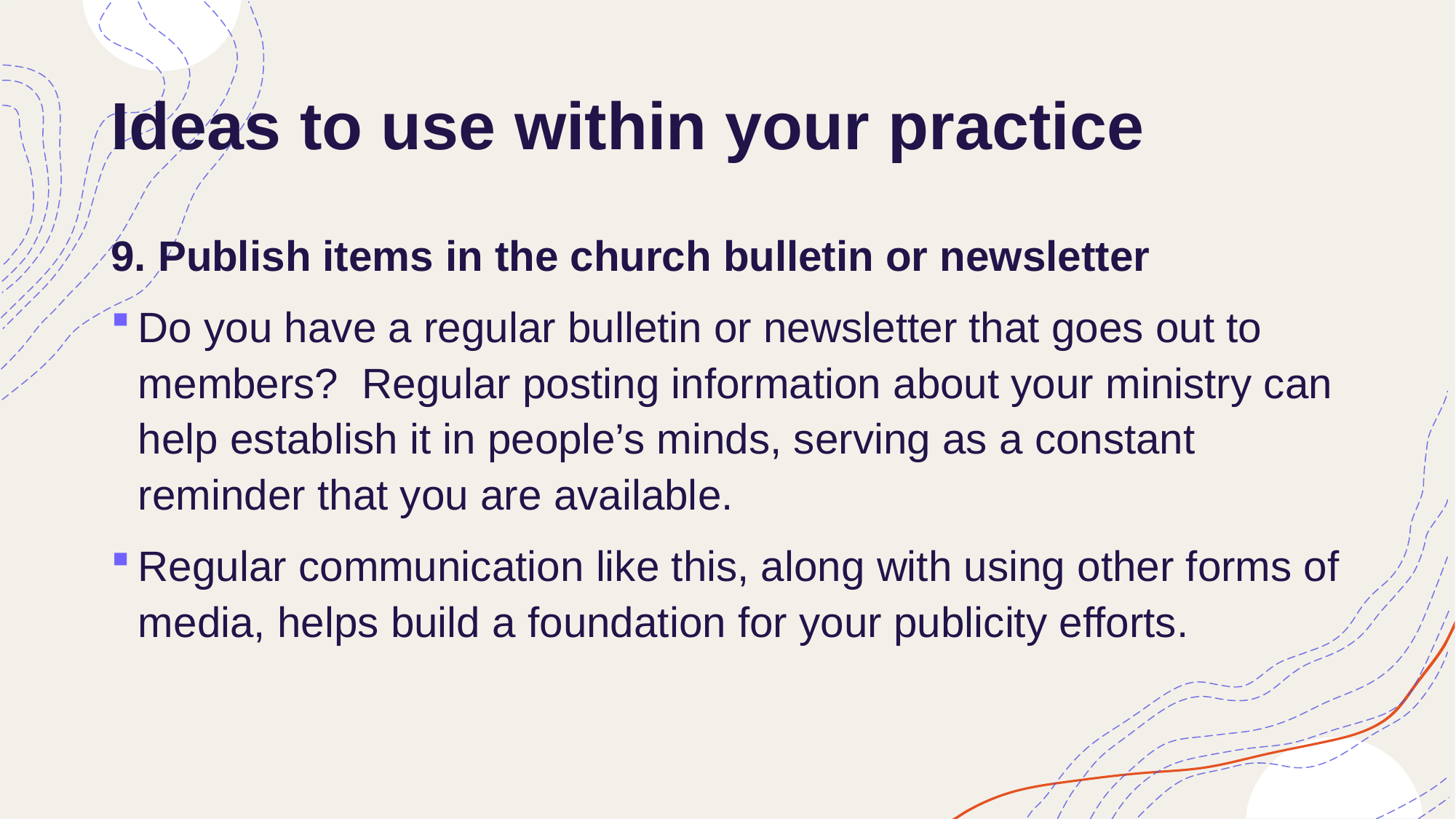

# Ideas to use within your practice
9. Publish items in the church bulletin or newsletter
Do you have a regular bulletin or newsletter that goes out to members?  Regular posting information about your ministry can help establish it in people’s minds, serving as a constant reminder that you are available.
Regular communication like this, along with using other forms of media, helps build a foundation for your publicity efforts.